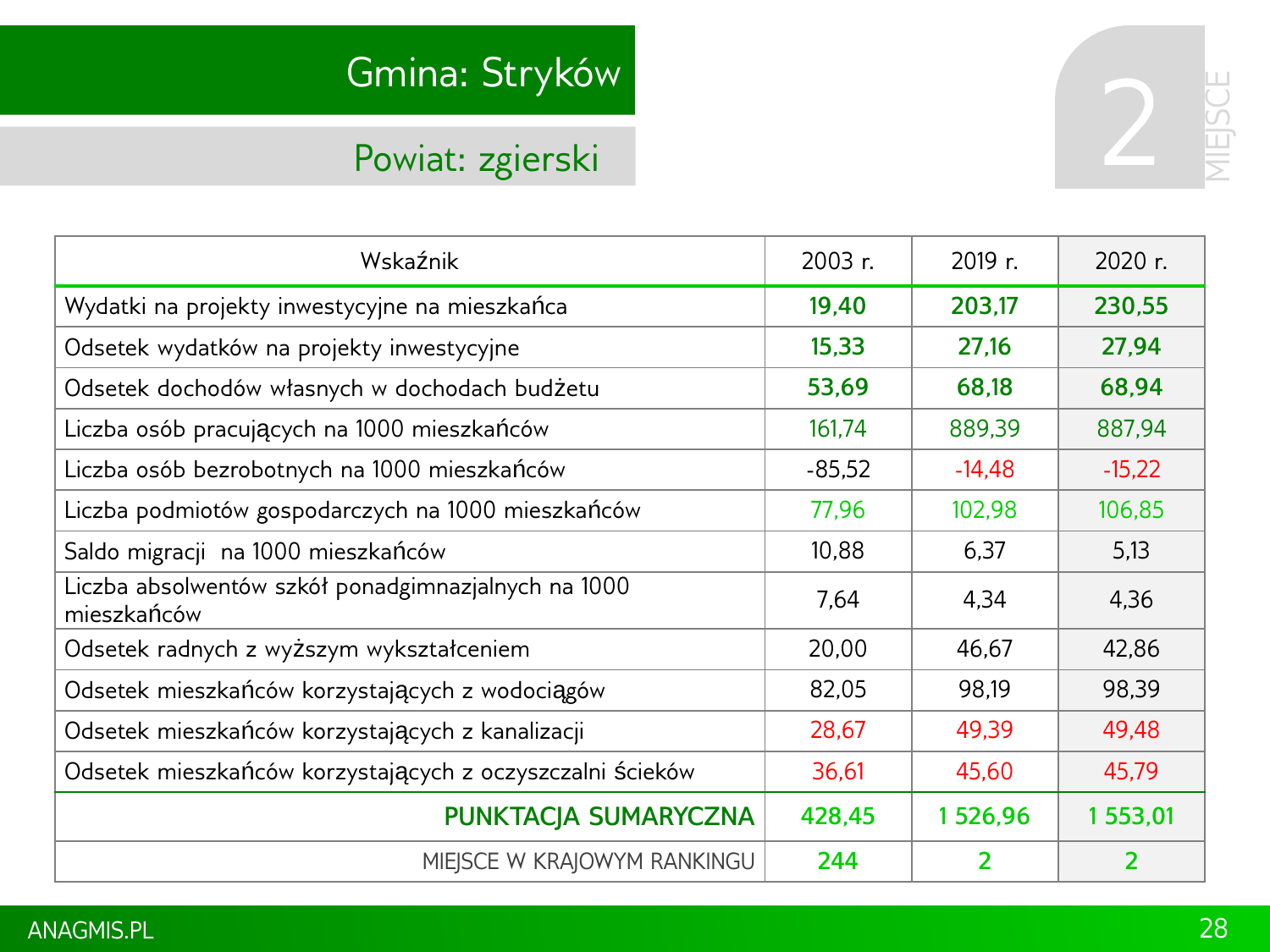

Gmina: Stryków

Powiat: zgierski

2
MIEJSCE
| Wskaźnik | 2003 r. | 2019 r. | 2020 r. |
| --- | --- | --- | --- |
| Wydatki na projekty inwestycyjne na mieszkańca | 19,40 | 203,17 | 230,55 |
| Odsetek wydatków na projekty inwestycyjne | 15,33 | 27,16 | 27,94 |
| Odsetek dochodów własnych w dochodach budżetu | 53,69 | 68,18 | 68,94 |
| Liczba osób pracujących na 1000 mieszkańców | 161,74 | 889,39 | 887,94 |
| Liczba osób bezrobotnych na 1000 mieszkańców | -85,52 | -14,48 | -15,22 |
| Liczba podmiotów gospodarczych na 1000 mieszkańców | 77,96 | 102,98 | 106,85 |
| Saldo migracji na 1000 mieszkańców | 10,88 | 6,37 | 5,13 |
| Liczba absolwentów szkół ponadgimnazjalnych na 1000 mieszkańców | 7,64 | 4,34 | 4,36 |
| Odsetek radnych z wyższym wykształceniem | 20,00 | 46,67 | 42,86 |
| Odsetek mieszkańców korzystających z wodociągów | 82,05 | 98,19 | 98,39 |
| Odsetek mieszkańców korzystających z kanalizacji | 28,67 | 49,39 | 49,48 |
| Odsetek mieszkańców korzystających z oczyszczalni ścieków | 36,61 | 45,60 | 45,79 |
| PUNKTACJA SUMARYCZNA | 428,45 | 1 526,96 | 1 553,01 |
| MIEJSCE W KRAJOWYM RANKINGU | 244 | 2 | 2 |
28

ANAGMIS.PL